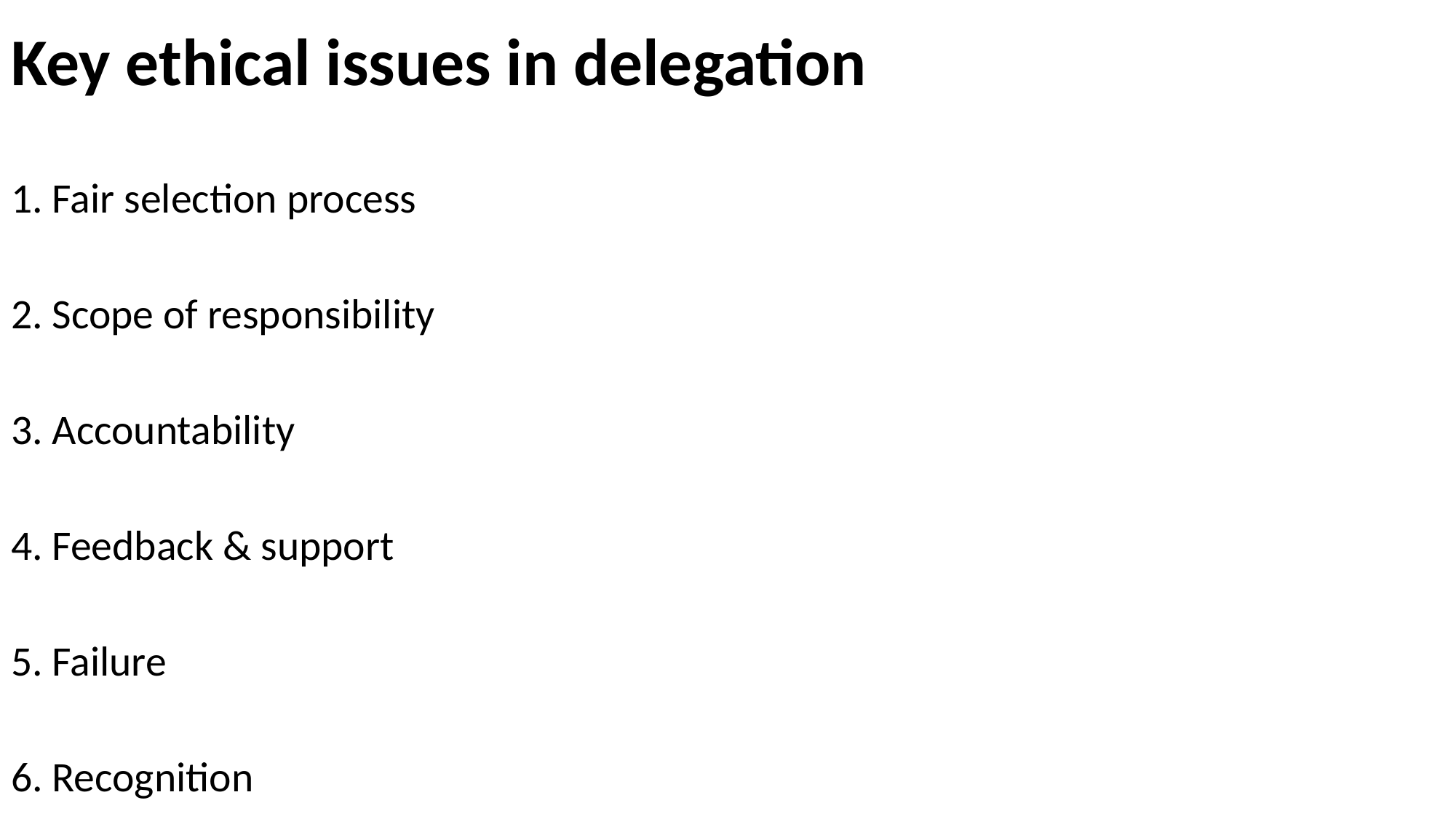

# Key ethical issues in delegation
1. Fair selection process
2. Scope of responsibility
3. Accountability
4. Feedback & support
5. Failure
6. Recognition